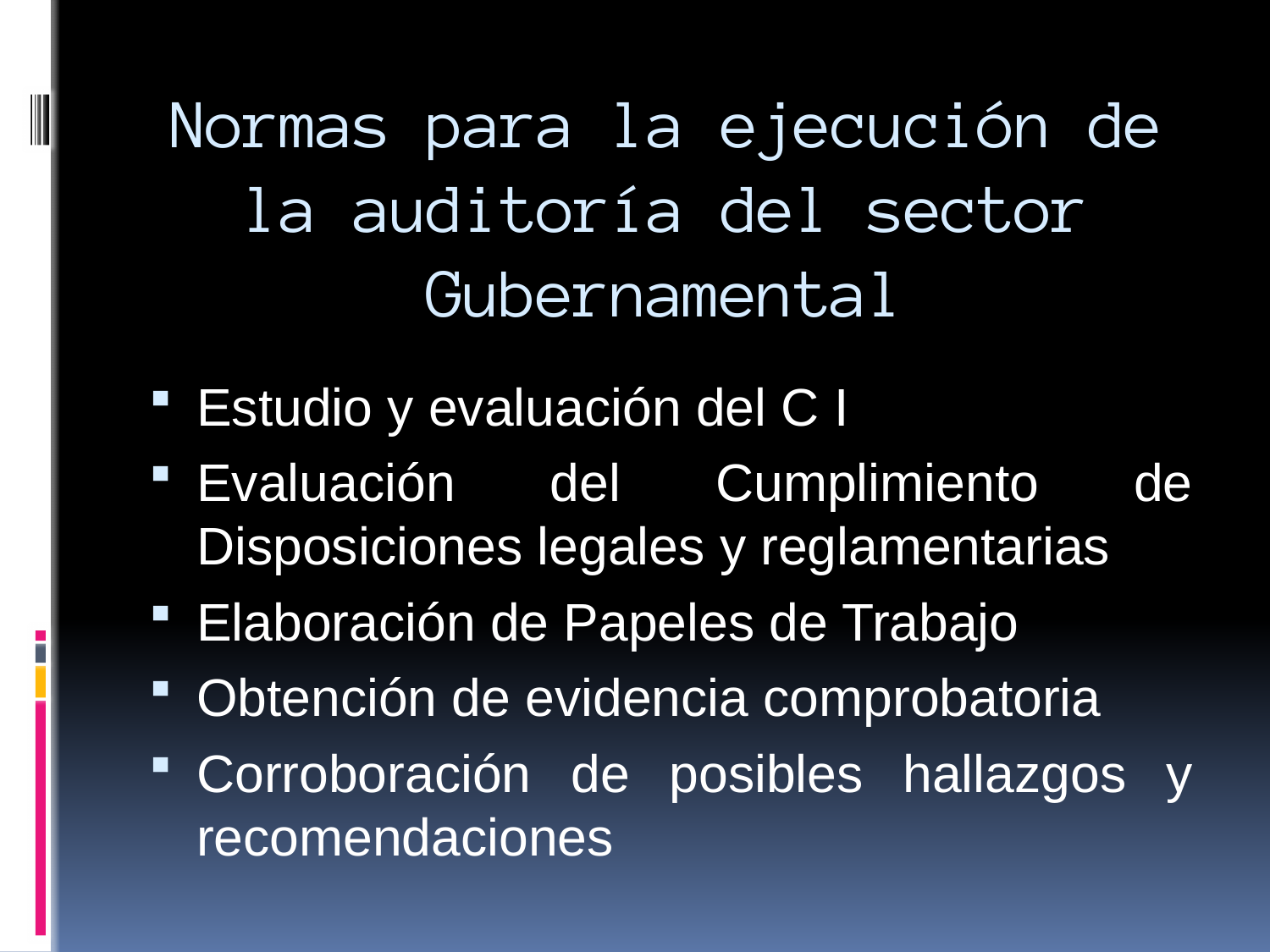

# Normas para la ejecución de la auditoría del sector Gubernamental
Estudio y evaluación del C I
Evaluación del Cumplimiento de Disposiciones legales y reglamentarias
Elaboración de Papeles de Trabajo
Obtención de evidencia comprobatoria
Corroboración de posibles hallazgos y recomendaciones